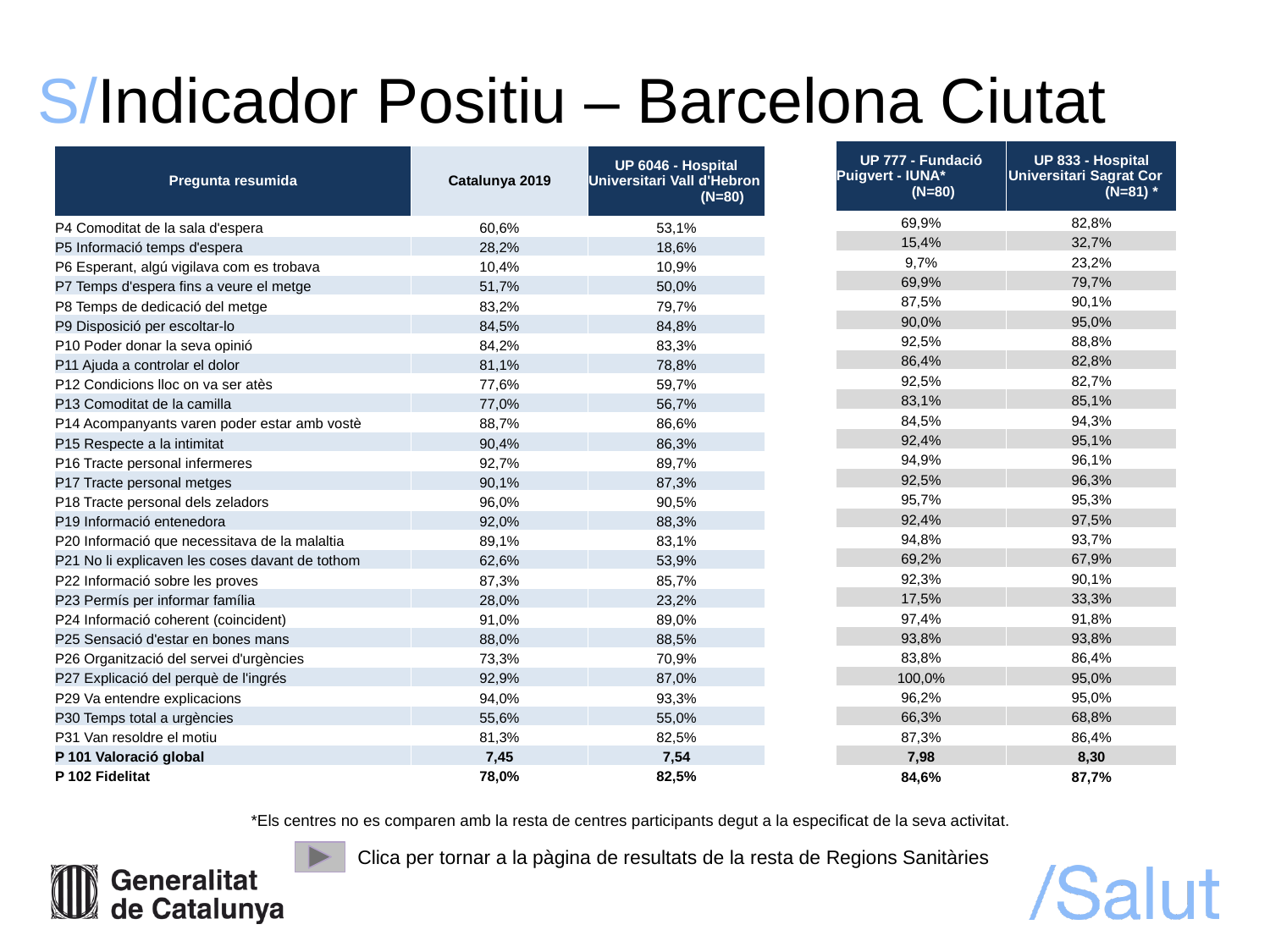

# S/Indicador Positiu – Barcelona Ciutat
| UP 777 - Fundació Puigvert - IUNA\* (N=80) | UP 833 - Hospital Universitari Sagrat Cor (N=81) \* |
| --- | --- |
| 69,9% | 82,8% |
| 15,4% | 32,7% |
| 9,7% | 23,2% |
| 69,9% | 79,7% |
| 87,5% | 90,1% |
| 90,0% | 95,0% |
| 92,5% | 88,8% |
| 86,4% | 82,8% |
| 92,5% | 82,7% |
| 83,1% | 85,1% |
| 84,5% | 94,3% |
| 92,4% | 95,1% |
| 94,9% | 96,1% |
| 92,5% | 96,3% |
| 95,7% | 95,3% |
| 92,4% | 97,5% |
| 94,8% | 93,7% |
| 69,2% | 67,9% |
| 92,3% | 90,1% |
| 17,5% | 33,3% |
| 97,4% | 91,8% |
| 93,8% | 93,8% |
| 83,8% | 86,4% |
| 100,0% | 95,0% |
| 96,2% | 95,0% |
| 66,3% | 68,8% |
| 87,3% | 86,4% |
| 7,98 | 8,30 |
| 84,6% | 87,7% |
| Pregunta resumida | Catalunya 2019 | UP 6046 - Hospital Universitari Vall d'Hebron (N=80) |
| --- | --- | --- |
| P4 Comoditat de la sala d'espera | 60,6% | 53,1% |
| P5 Informació temps d'espera | 28,2% | 18,6% |
| P6 Esperant, algú vigilava com es trobava | 10,4% | 10,9% |
| P7 Temps d'espera fins a veure el metge | 51,7% | 50,0% |
| P8 Temps de dedicació del metge | 83,2% | 79,7% |
| P9 Disposició per escoltar-lo | 84,5% | 84,8% |
| P10 Poder donar la seva opinió | 84,2% | 83,3% |
| P11 Ajuda a controlar el dolor | 81,1% | 78,8% |
| P12 Condicions lloc on va ser atès | 77,6% | 59,7% |
| P13 Comoditat de la camilla | 77,0% | 56,7% |
| P14 Acompanyants varen poder estar amb vostè | 88,7% | 86,6% |
| P15 Respecte a la intimitat | 90,4% | 86,3% |
| P16 Tracte personal infermeres | 92,7% | 89,7% |
| P17 Tracte personal metges | 90,1% | 87,3% |
| P18 Tracte personal dels zeladors | 96,0% | 90,5% |
| P19 Informació entenedora | 92,0% | 88,3% |
| P20 Informació que necessitava de la malaltia | 89,1% | 83,1% |
| P21 No li explicaven les coses davant de tothom | 62,6% | 53,9% |
| P22 Informació sobre les proves | 87,3% | 85,7% |
| P23 Permís per informar família | 28,0% | 23,2% |
| P24 Informació coherent (coincident) | 91,0% | 89,0% |
| P25 Sensació d'estar en bones mans | 88,0% | 88,5% |
| P26 Organització del servei d'urgències | 73,3% | 70,9% |
| P27 Explicació del perquè de l'ingrés | 92,9% | 87,0% |
| P29 Va entendre explicacions | 94,0% | 93,3% |
| P30 Temps total a urgències | 55,6% | 55,0% |
| P31 Van resoldre el motiu | 81,3% | 82,5% |
| P 101 Valoració global | 7,45 | 7,54 |
| P 102 Fidelitat | 78,0% | 82,5% |

*Els centres no es comparen amb la resta de centres participants degut a la especificat de la seva activitat.
Clica per tornar a la pàgina de resultats de la resta de Regions Sanitàries